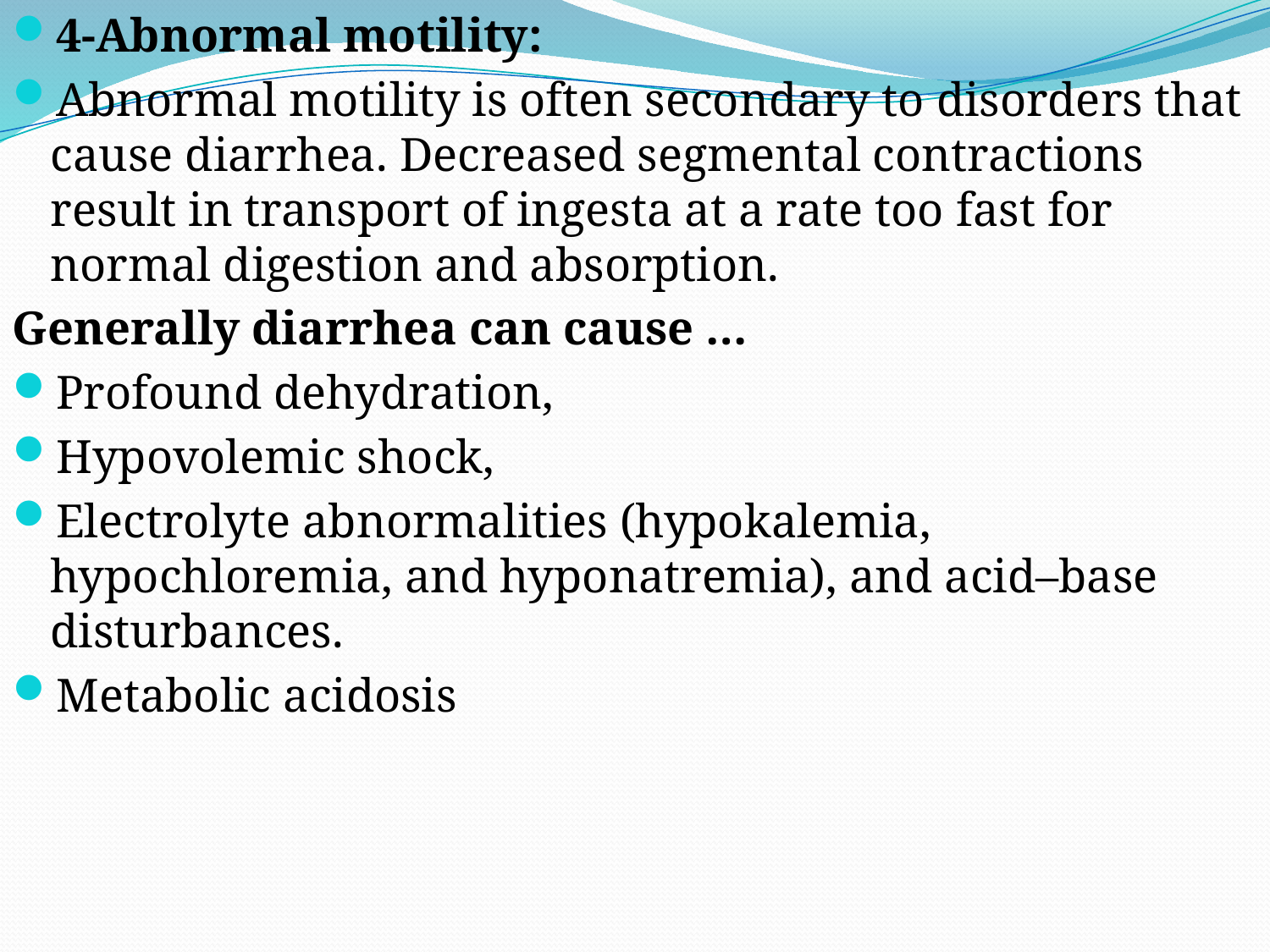

4-Abnormal motility:
Abnormal motility is often secondary to disorders that cause diarrhea. Decreased segmental contractions result in transport of ingesta at a rate too fast for normal digestion and absorption.
Generally diarrhea can cause …
Profound dehydration,
Hypovolemic shock,
Electrolyte abnormalities (hypokalemia, hypochloremia, and hyponatremia), and acid–base disturbances.
Metabolic acidosis